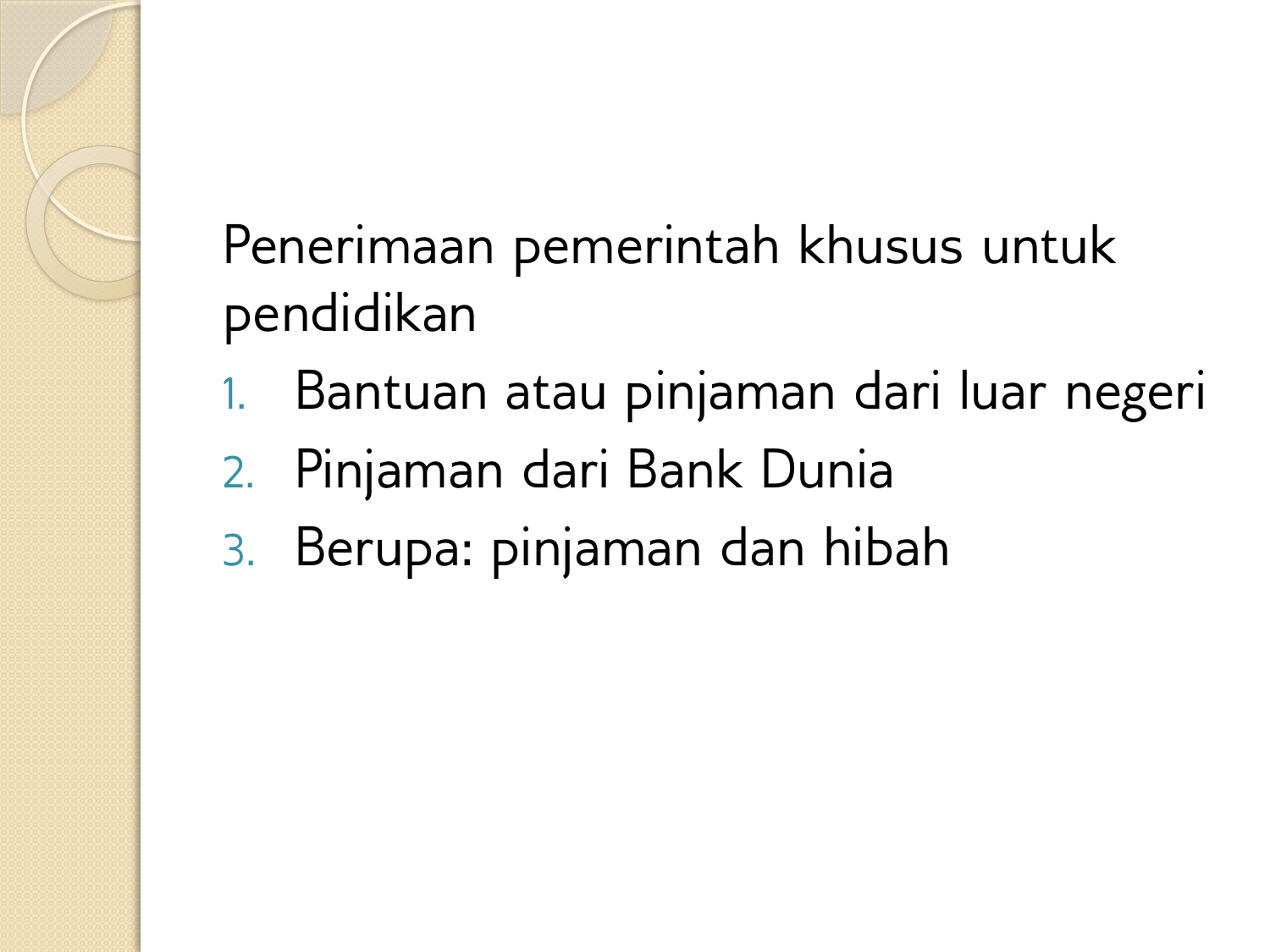

#
Penerimaan pemerintah khusus untuk pendidikan
Bantuan atau pinjaman dari luar negeri
Pinjaman dari Bank Dunia
Berupa: pinjaman dan hibah